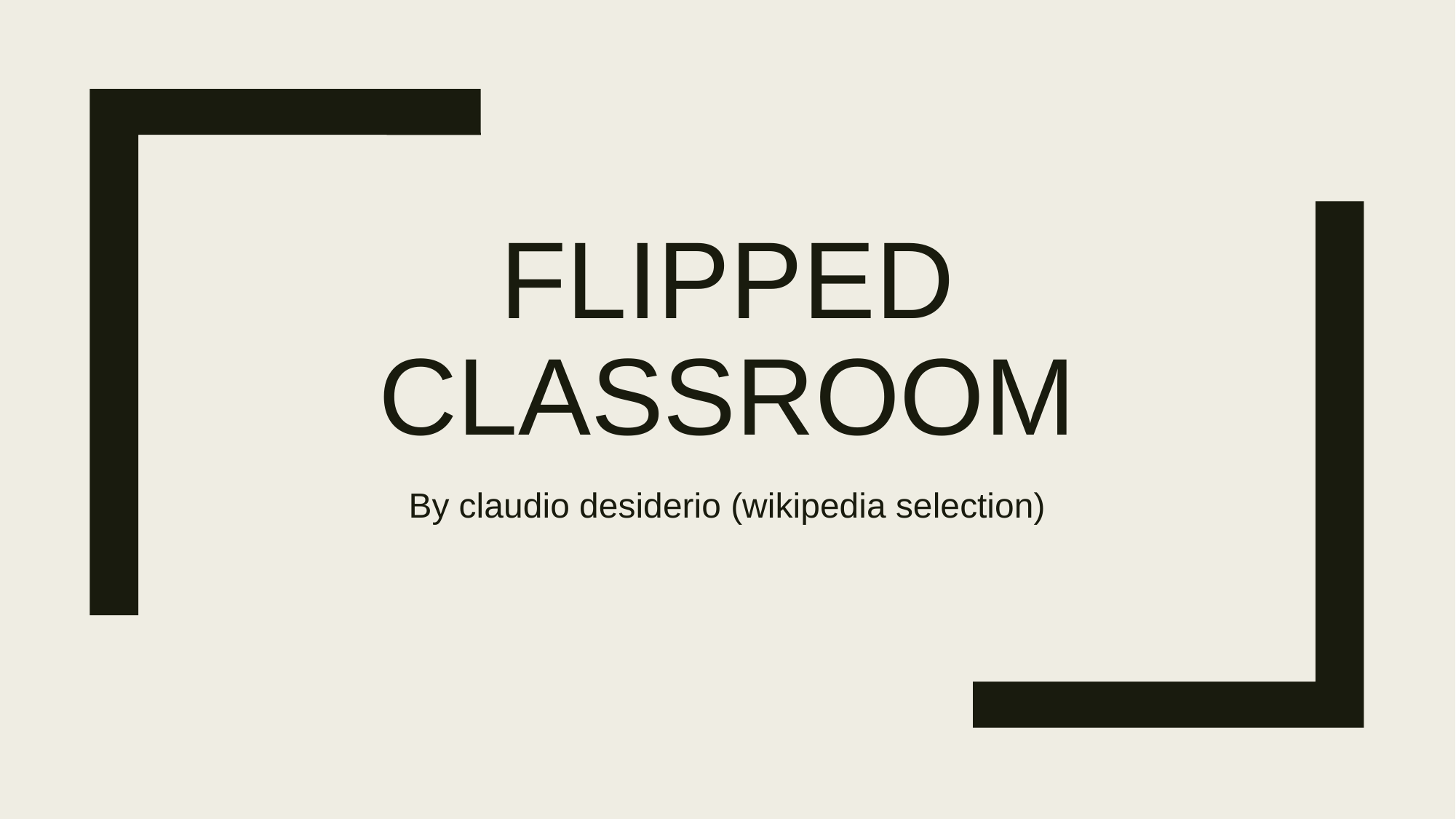

# Flipped Classroom
By claudio desiderio (wikipedia selection)